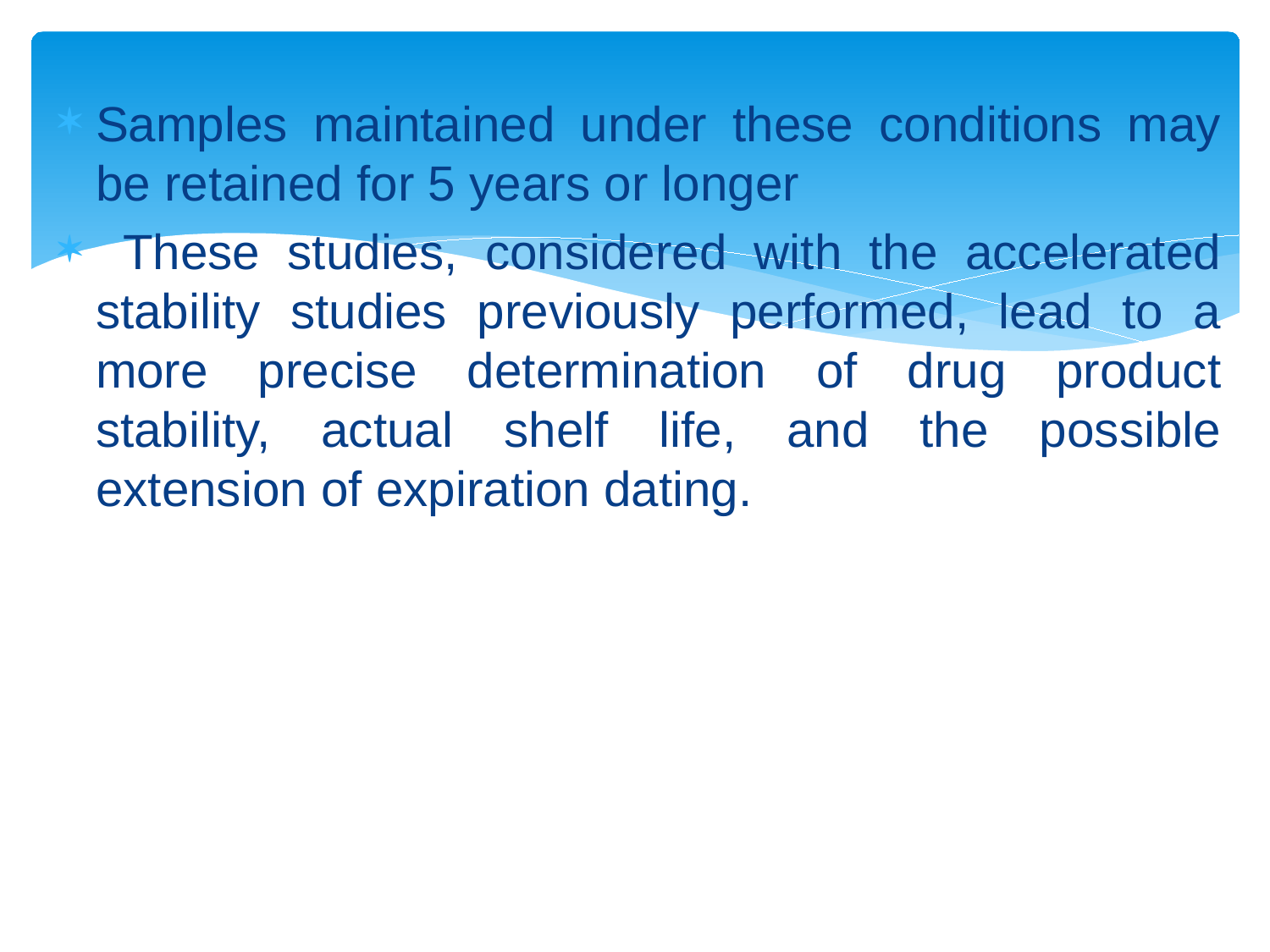

Samples maintained under these conditions may be retained for 5 years or longer
 These studies, considered with the accelerated stability studies previously performed, lead to a more precise determination of drug product stability, actual shelf life, and the possible extension of expiration dating.